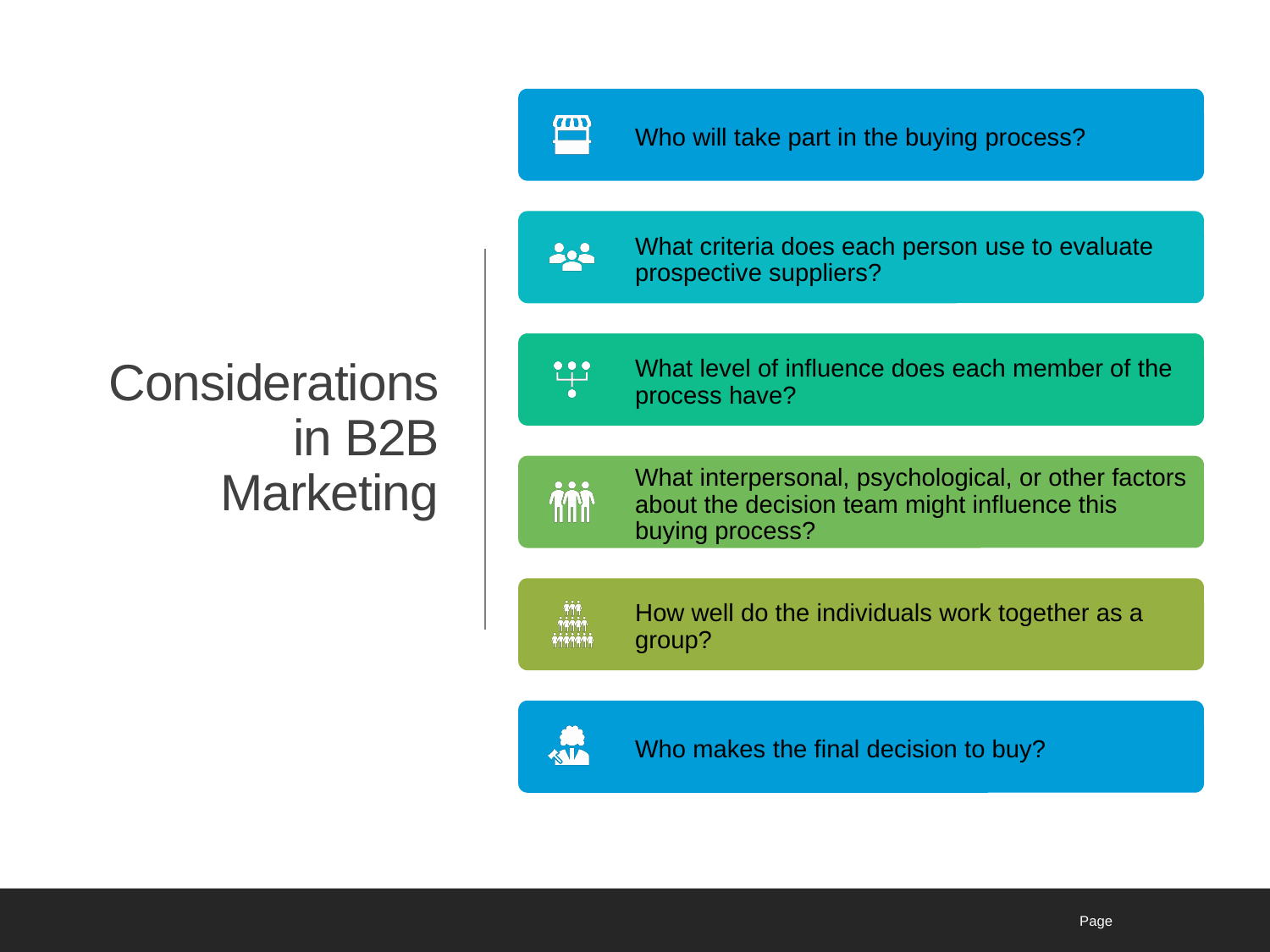

# Considerations in B2B Marketing
Who will take part in the buying process?
What criteria does each person use to evaluate prospective suppliers?
What level of influence does each member of the process have?
What interpersonal, psychological, or other factors about the decision team might influence this buying process?
How well do the individuals work together as a group?
Who makes the final decision to buy?

NSCC MKTG 1010
Page
25